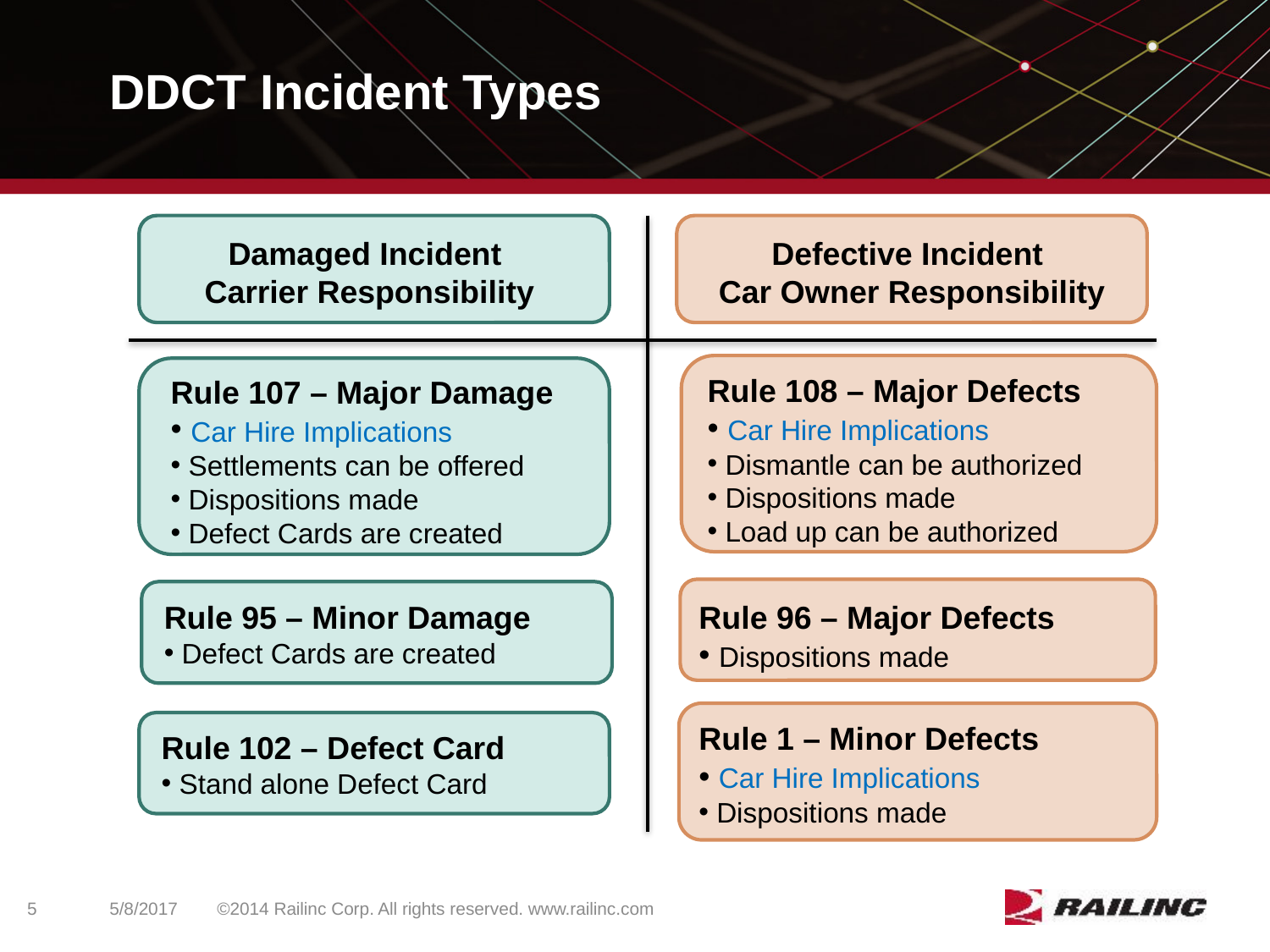

# DDCT Incident Types

Damaged Incident
Carrier Responsibility

Defective Incident
Car Owner Responsibility

Rule 108 – Major Defects
 Car Hire Implications
 Dismantle can be authorized
 Dispositions made
 Load up can be authorized

Rule 107 – Major Damage
 Car Hire Implications
 Settlements can be offered
 Dispositions made
 Defect Cards are created

Rule 96 – Major Defects
 Dispositions made

Rule 95 – Minor Damage
 Defect Cards are created

Rule 1 – Minor Defects
 Car Hire Implications
 Dispositions made

Rule 102 – Defect Card
 Stand alone Defect Card
5
©2014 Railinc Corp. All rights reserved. www.railinc.com
5/8/2017